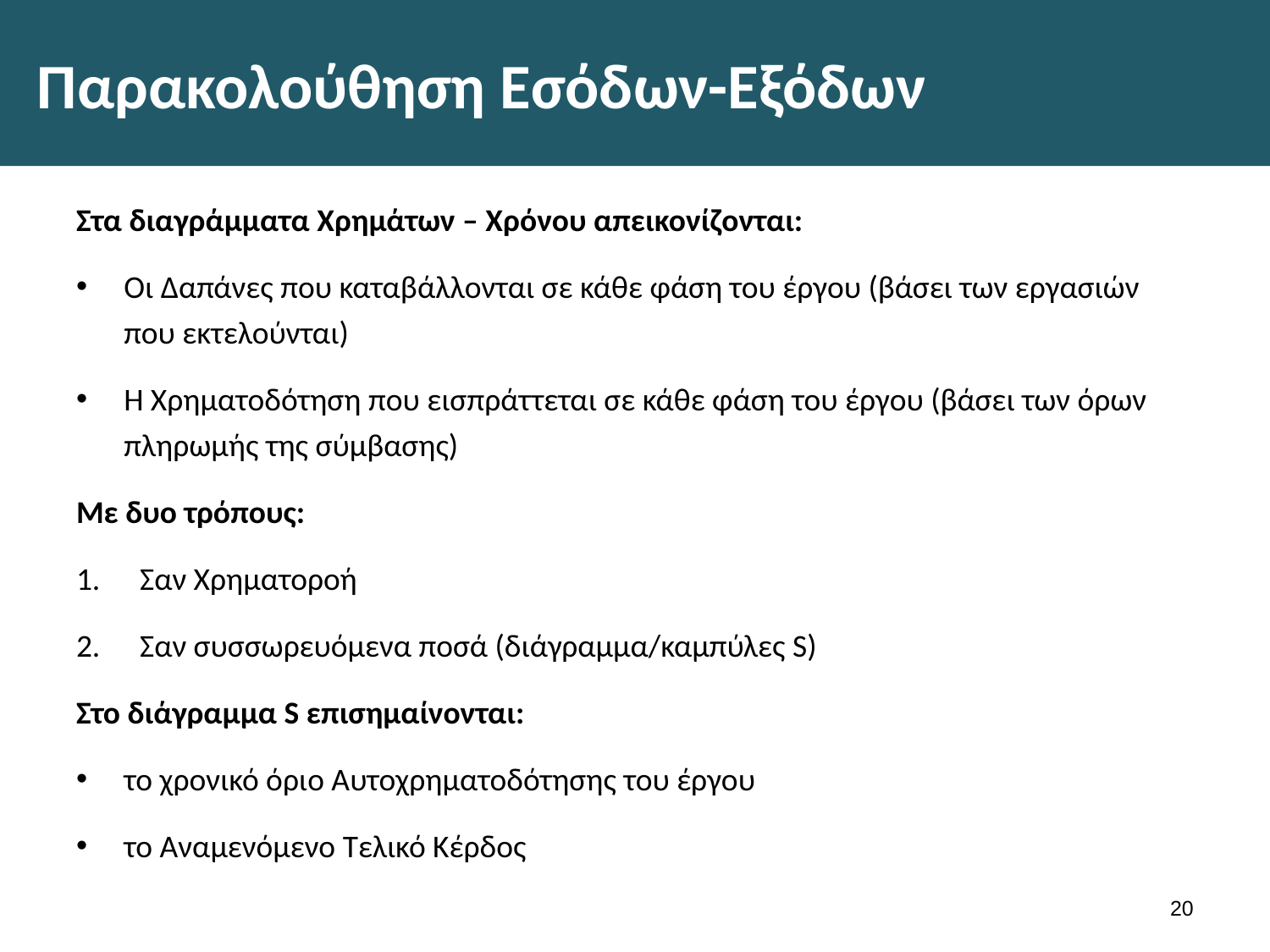

# Παρακολούθηση Εσόδων-Εξόδων
Στα διαγράμματα Χρημάτων – Χρόνου απεικονίζονται:
Οι Δαπάνες που καταβάλλονται σε κάθε φάση του έργου (βάσει των εργασιών που εκτελούνται)
Η Χρηματοδότηση που εισπράττεται σε κάθε φάση του έργου (βάσει των όρων πληρωμής της σύμβασης)
Με δυο τρόπους:
Σαν Χρηματοροή
Σαν συσσωρευόμενα ποσά (διάγραμμα/καμπύλες S)
Στο διάγραμμα S επισημαίνονται:
το χρονικό όριο Αυτοχρηματοδότησης του έργου
το Αναμενόμενο Τελικό Κέρδος
20